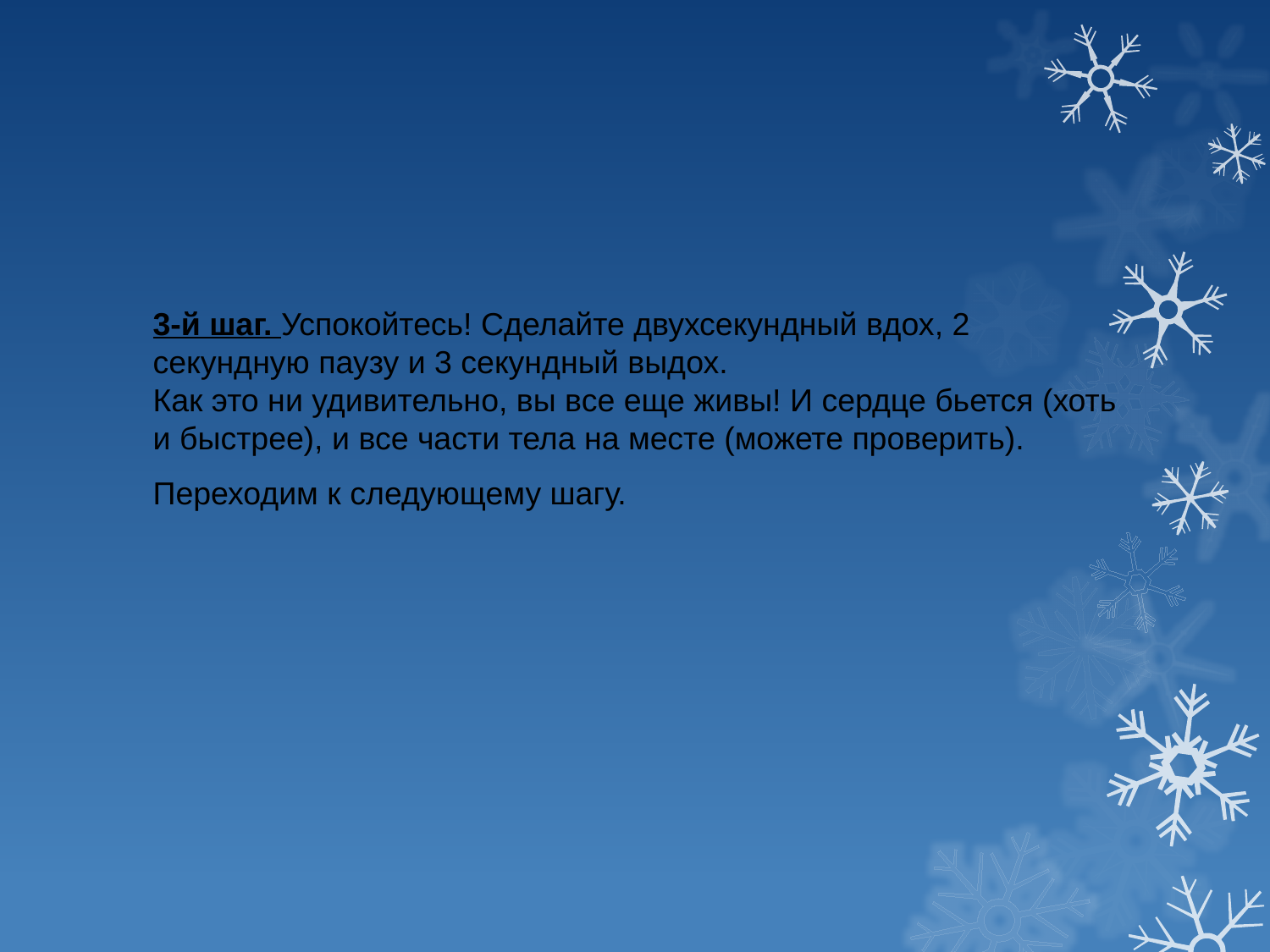

3-й шаг. Успокойтесь! Сделайте двухсекундный вдох, 2 секундную паузу и 3 секундный выдох.
Как это ни удивительно, вы все еще живы! И сердце бьется (хоть и быстрее), и все части тела на месте (можете проверить).
Переходим к следующему шагу.